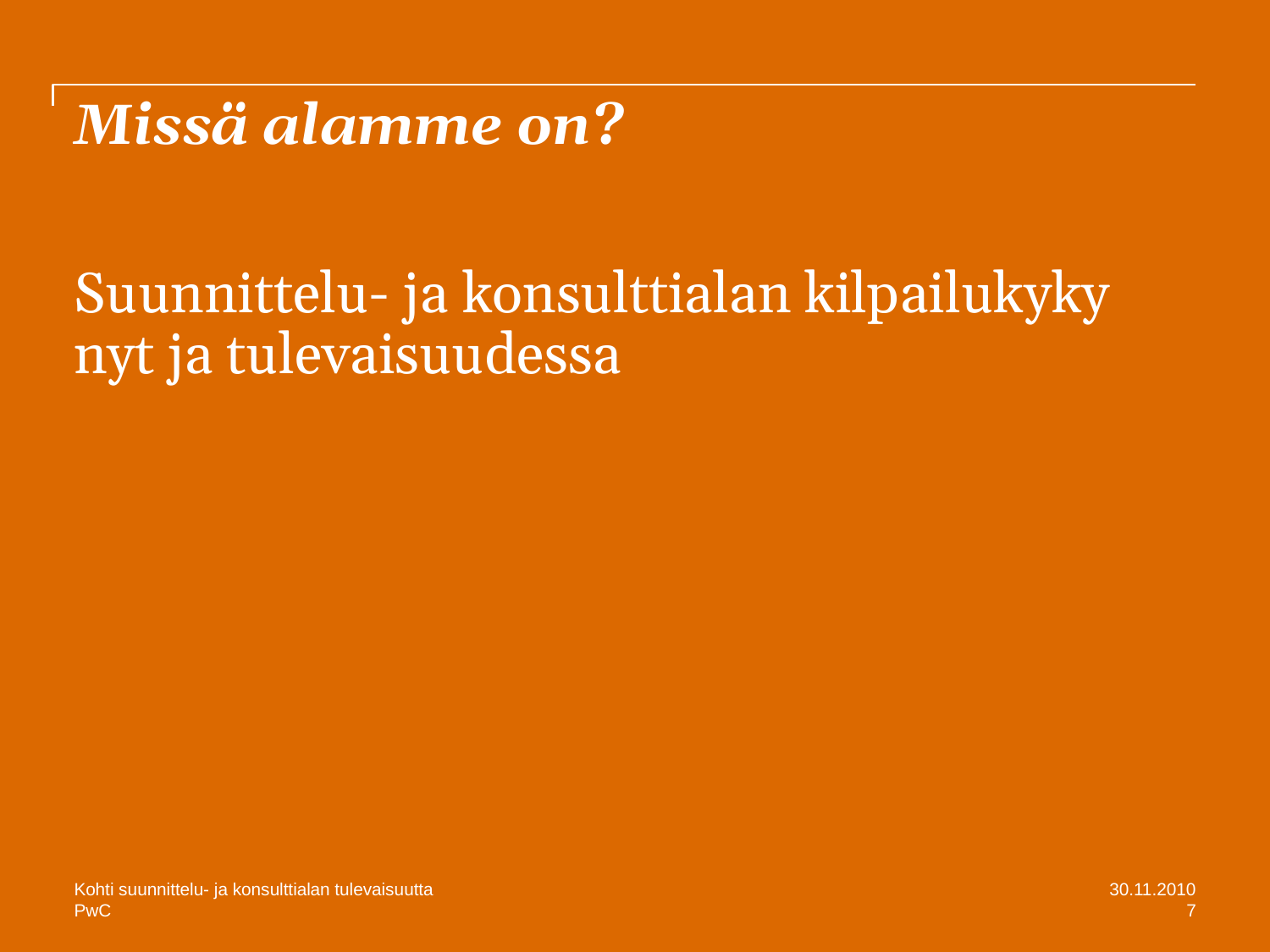

# Missä alamme on?
Suunnittelu- ja konsulttialan kilpailukyky nyt ja tulevaisuudessa

Kohti suunnittelu- ja konsulttialan tulevaisuutta
30.11.2010
7